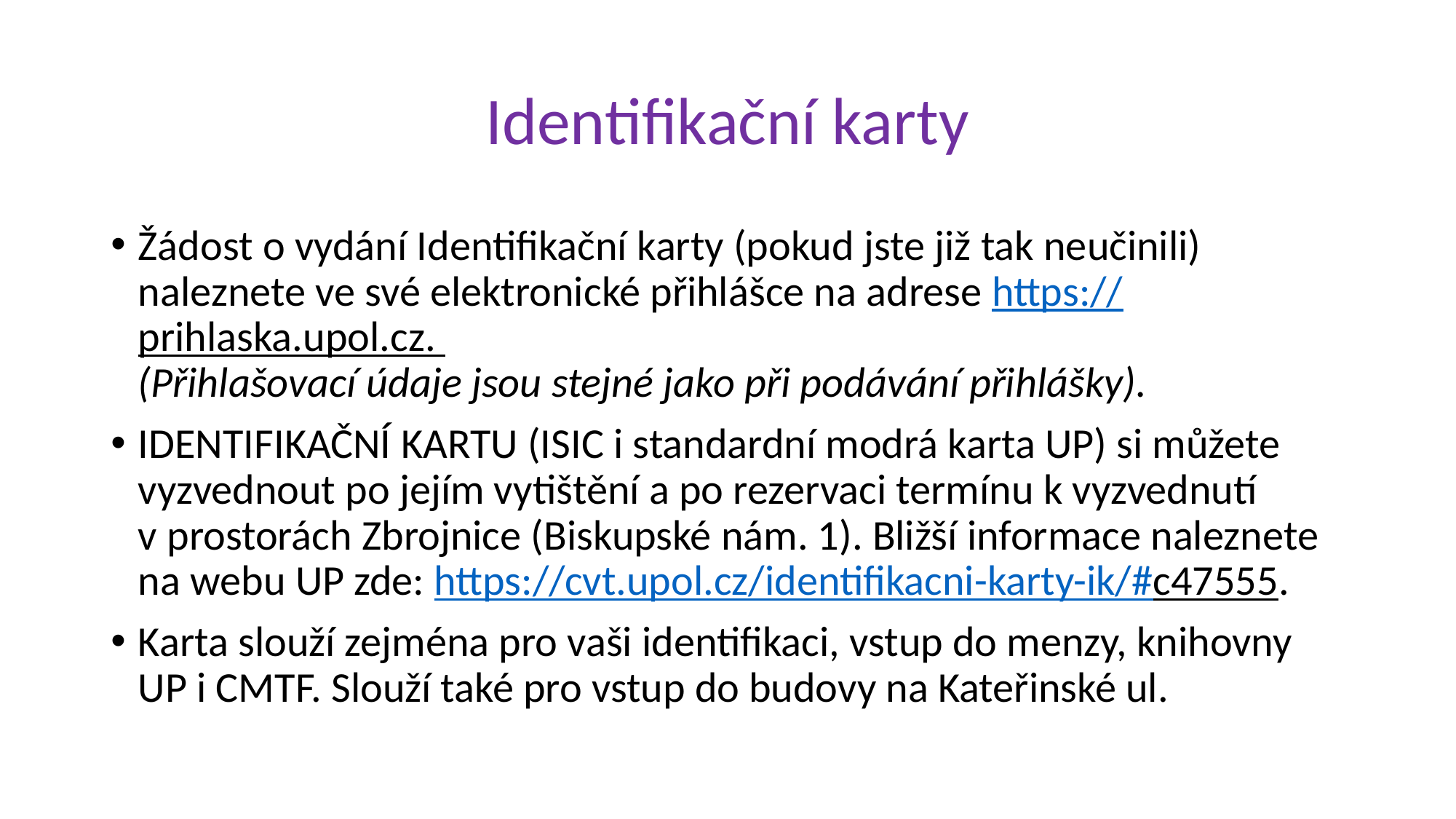

# Identifikační karty
Žádost o vydání Identifikační karty (pokud jste již tak neučinili) naleznete ve své elektronické přihlášce na adrese https://prihlaska.upol.cz.
(Přihlašovací údaje jsou stejné jako při podávání přihlášky).
IDENTIFIKAČNÍ KARTU (ISIC i standardní modrá karta UP) si můžete vyzvednout po jejím vytištění a po rezervaci termínu k vyzvednutí v prostorách Zbrojnice (Biskupské nám. 1). Bližší informace naleznete na webu UP zde: https://cvt.upol.cz/identifikacni-karty-ik/#c47555.
Karta slouží zejména pro vaši identifikaci, vstup do menzy, knihovny UP i CMTF. Slouží také pro vstup do budovy na Kateřinské ul.